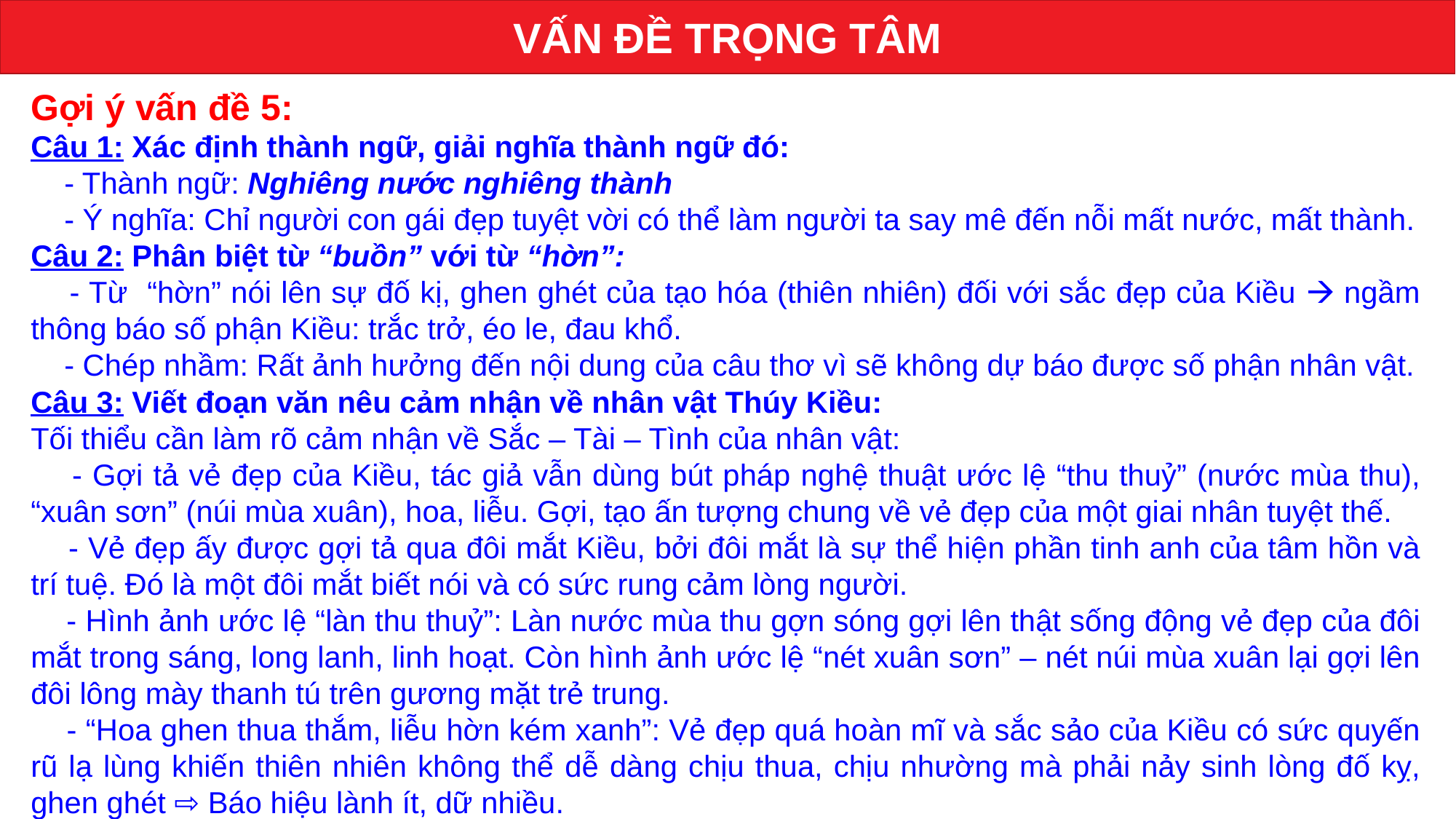

VẤN ĐỀ TRỌNG TÂM
Gợi ý vấn đề 5:
Câu 1: Xác định thành ngữ, giải nghĩa thành ngữ đó:
    - Thành ngữ: Nghiêng nước nghiêng thành
    - Ý nghĩa: Chỉ người con gái đẹp tuyệt vời có thể làm người ta say mê đến nỗi mất nước, mất thành.
Câu 2: Phân biệt từ “buồn” với từ “hờn”:
    - Từ  “hờn” nói lên sự đố kị, ghen ghét của tạo hóa (thiên nhiên) đối với sắc đẹp của Kiều 🡪 ngầm thông báo số phận Kiều: trắc trở, éo le, đau khổ.
    - Chép nhầm: Rất ảnh hưởng đến nội dung của câu thơ vì sẽ không dự báo được số phận nhân vật.
Câu 3: Viết đoạn văn nêu cảm nhận về nhân vật Thúy Kiều:
Tối thiểu cần làm rõ cảm nhận về Sắc – Tài – Tình của nhân vật:
    - Gợi tả vẻ đẹp của Kiều, tác giả vẫn dùng bút pháp nghệ thuật ước lệ “thu thuỷ” (nước mùa thu), “xuân sơn” (núi mùa xuân), hoa, liễu. Gợi, tạo ấn tượng chung về vẻ đẹp của một giai nhân tuyệt thế.
    - Vẻ đẹp ấy được gợi tả qua đôi mắt Kiều, bởi đôi mắt là sự thể hiện phần tinh anh của tâm hồn và trí tuệ. Đó là một đôi mắt biết nói và có sức rung cảm lòng người.
    - Hình ảnh ước lệ “làn thu thuỷ”: Làn nước mùa thu gợn sóng gợi lên thật sống động vẻ đẹp của đôi mắt trong sáng, long lanh, linh hoạt. Còn hình ảnh ước lệ “nét xuân sơn” – nét núi mùa xuân lại gợi lên đôi lông mày thanh tú trên gương mặt trẻ trung.
    - “Hoa ghen thua thắm, liễu hờn kém xanh”: Vẻ đẹp quá hoàn mĩ và sắc sảo của Kiều có sức quyến rũ lạ lùng khiến thiên nhiên không thể dễ dàng chịu thua, chịu nhường mà phải nảy sinh lòng đố kỵ, ghen ghét ⇨ Báo hiệu lành ít, dữ nhiều.